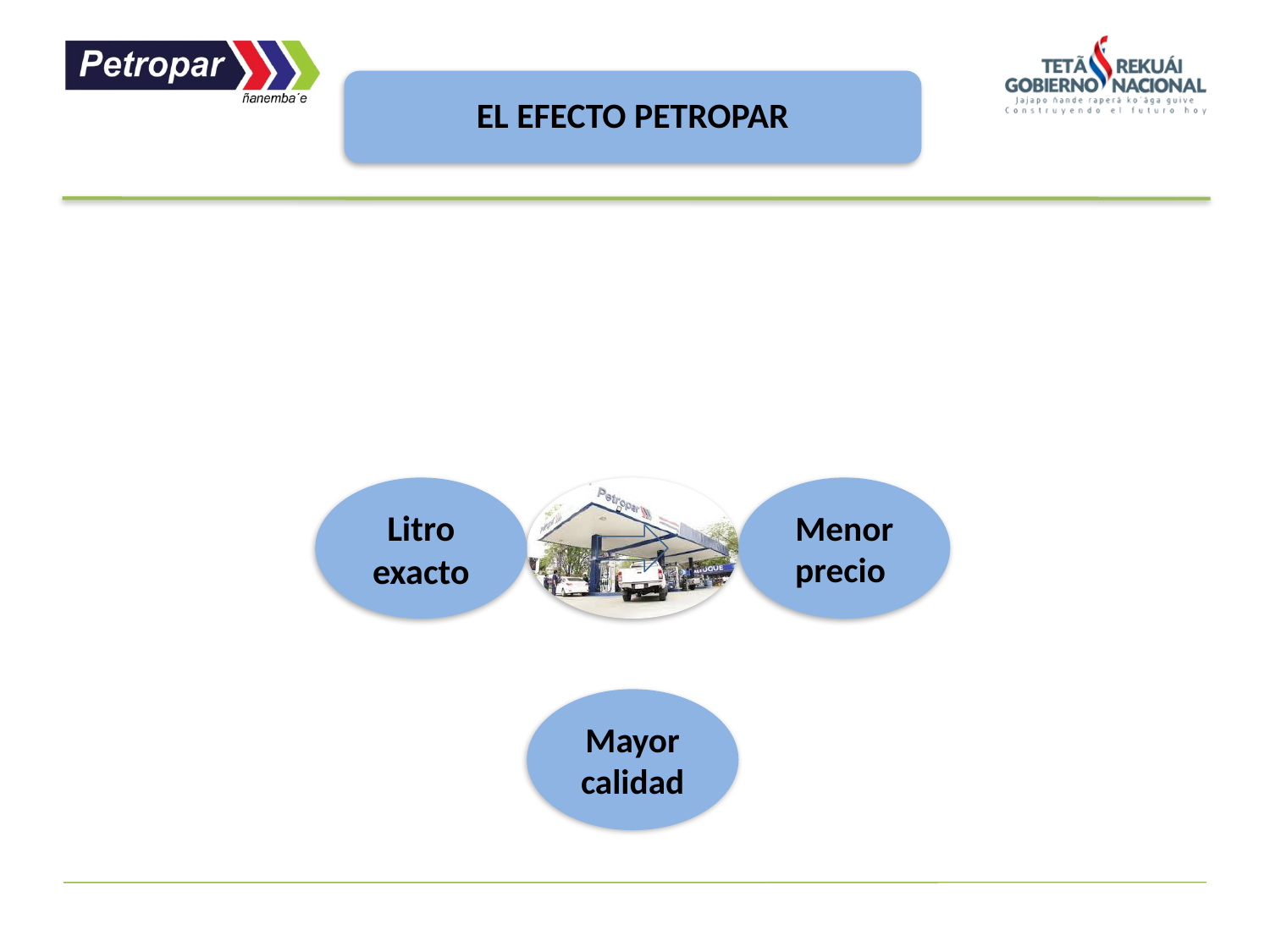

EL EFECTO PETROPAR
Menor precio
Mayor calidad
Litro exacto